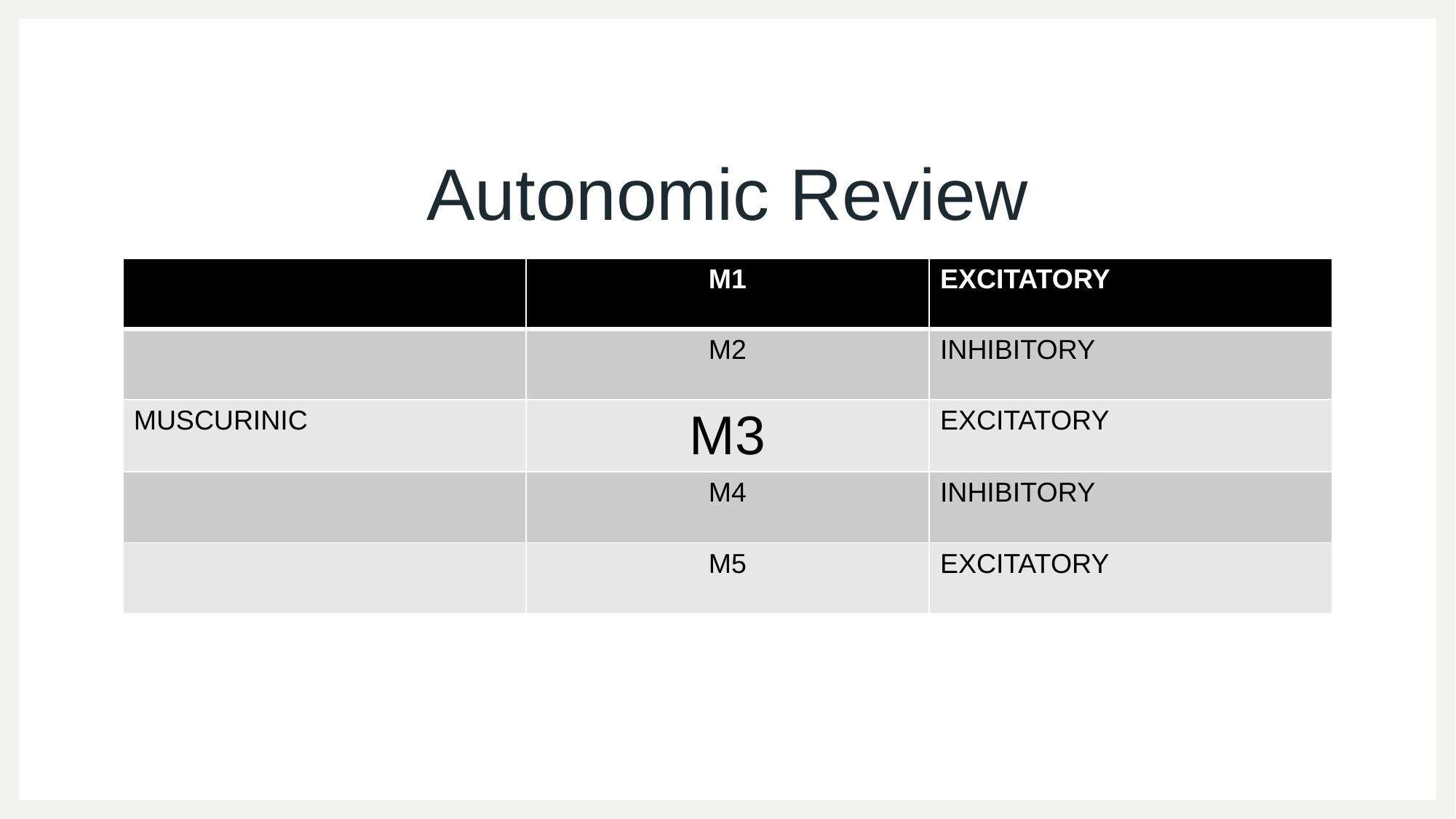

# Autonomic Review
|  | M1 | EXCITATORY |
| --- | --- | --- |
|  | M2 | INHIBITORY |
| MUSCURINIC | M3 | EXCITATORY |
|  | M4 | INHIBITORY |
|  | M5 | EXCITATORY |